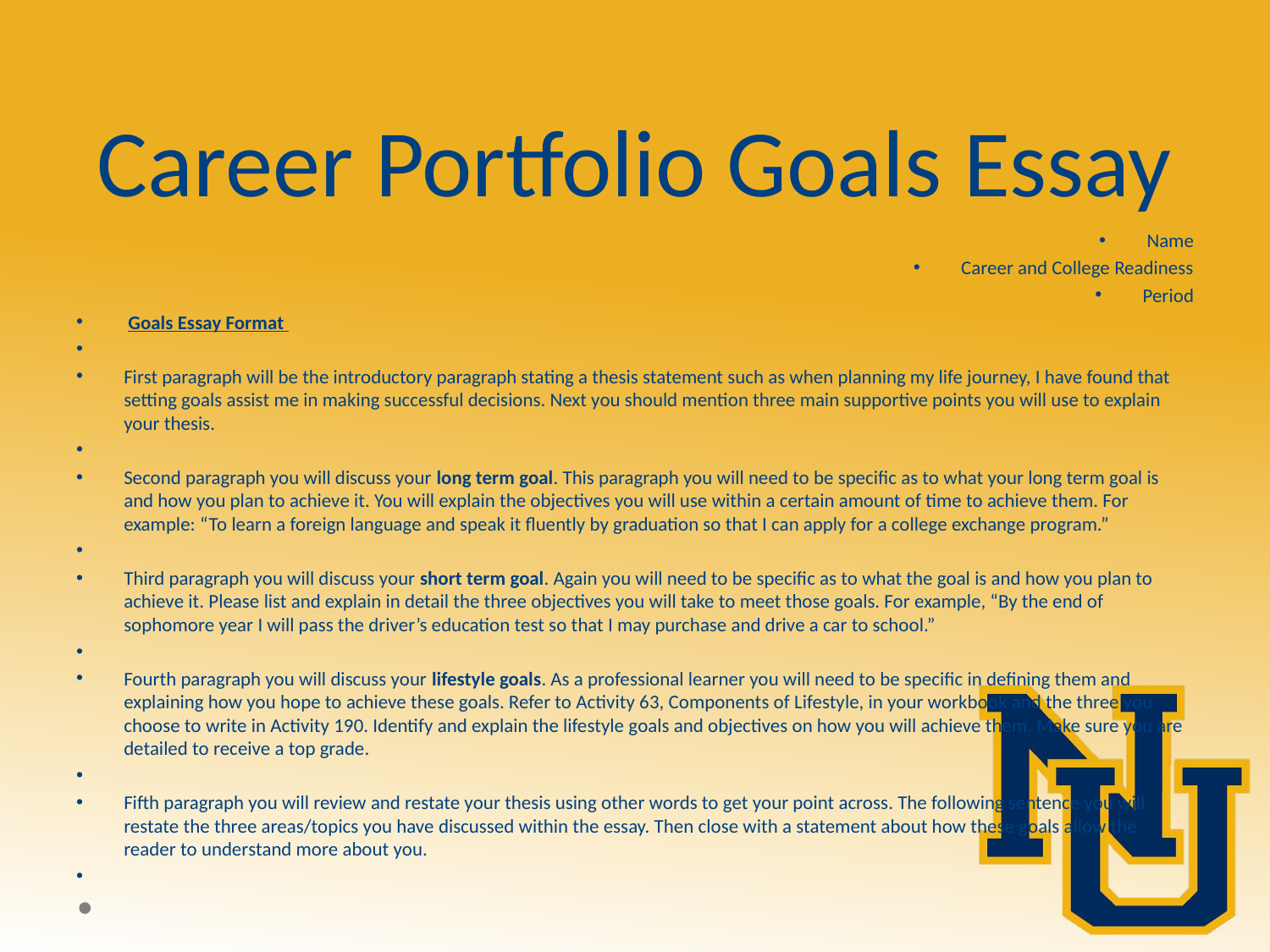

# Career Portfolio Goals Essay
Name
Career and College Readiness
Period
 Goals Essay Format

First paragraph will be the introductory paragraph stating a thesis statement such as when planning my life journey, I have found that setting goals assist me in making successful decisions. Next you should mention three main supportive points you will use to explain your thesis.

Second paragraph you will discuss your long term goal. This paragraph you will need to be specific as to what your long term goal is and how you plan to achieve it. You will explain the objectives you will use within a certain amount of time to achieve them. For example: “To learn a foreign language and speak it fluently by graduation so that I can apply for a college exchange program.”

Third paragraph you will discuss your short term goal. Again you will need to be specific as to what the goal is and how you plan to achieve it. Please list and explain in detail the three objectives you will take to meet those goals. For example, “By the end of sophomore year I will pass the driver’s education test so that I may purchase and drive a car to school.”

Fourth paragraph you will discuss your lifestyle goals. As a professional learner you will need to be specific in defining them and explaining how you hope to achieve these goals. Refer to Activity 63, Components of Lifestyle, in your workbook and the three you choose to write in Activity 190. Identify and explain the lifestyle goals and objectives on how you will achieve them. Make sure you are detailed to receive a top grade.

Fifth paragraph you will review and restate your thesis using other words to get your point across. The following sentence you will restate the three areas/topics you have discussed within the essay. Then close with a statement about how these goals allow the reader to understand more about you.